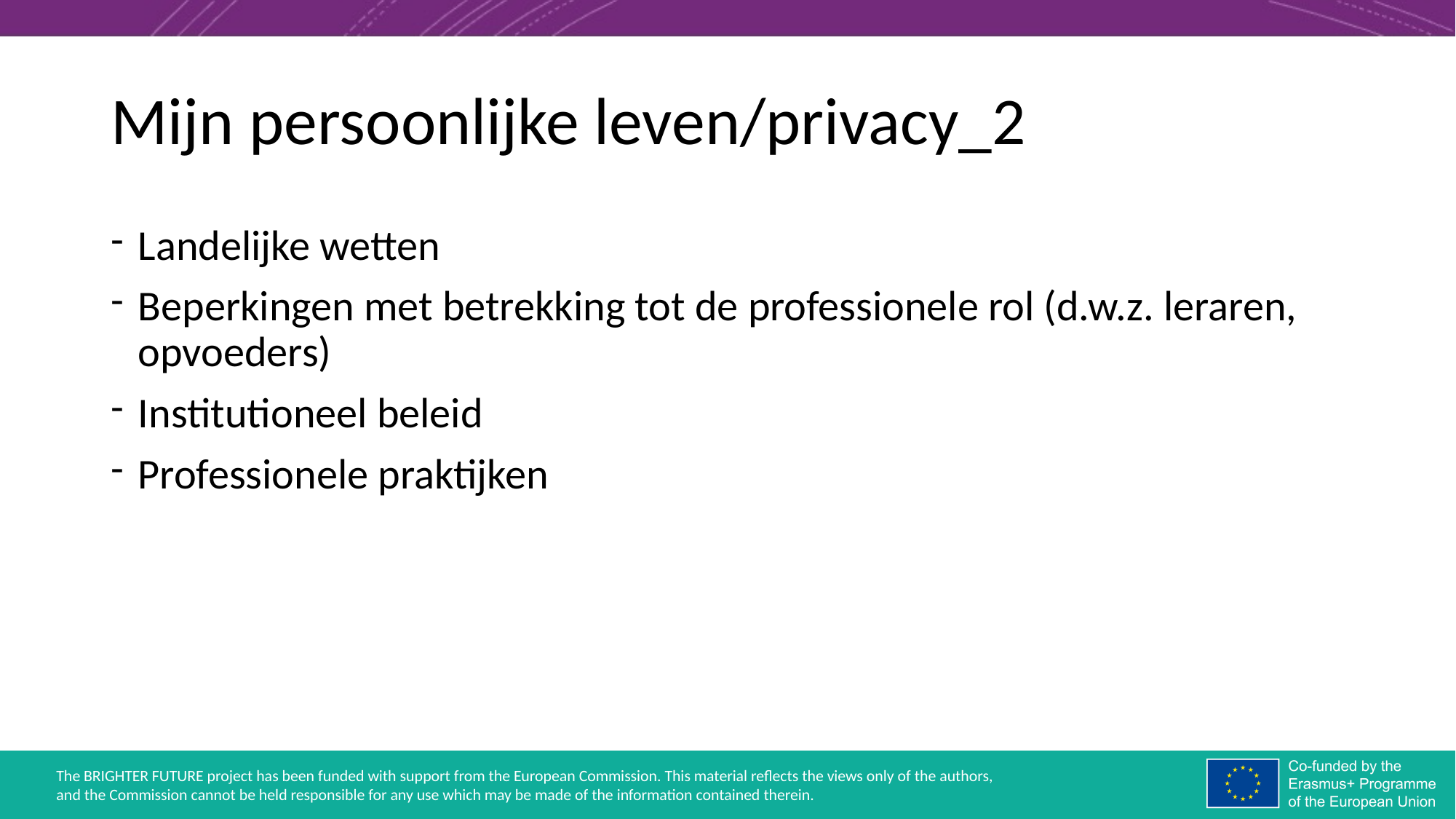

# Mijn persoonlijke leven/privacy_2
Landelijke wetten
Beperkingen met betrekking tot de professionele rol (d.w.z. leraren, opvoeders)
Institutioneel beleid
Professionele praktijken